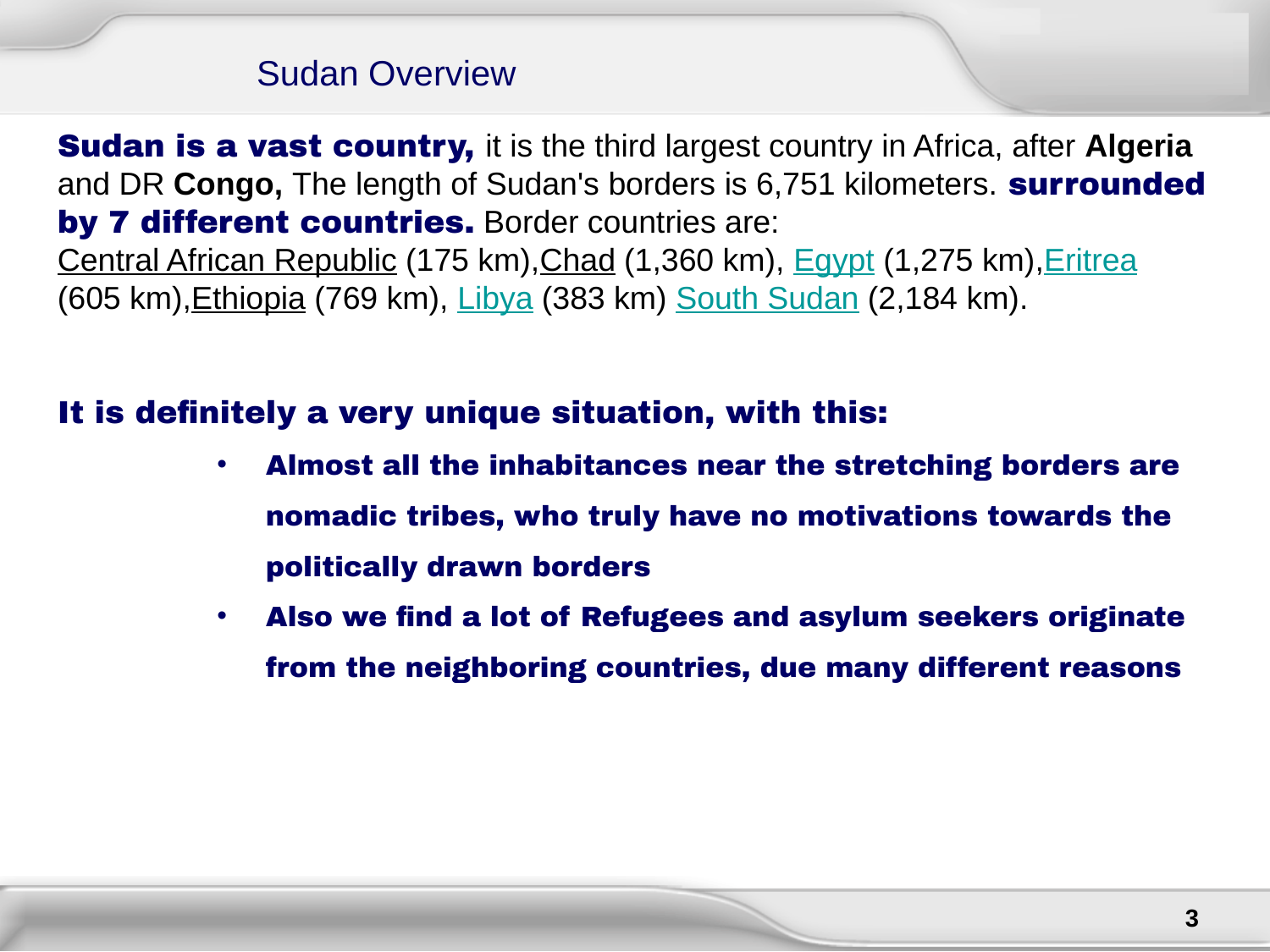

Sudan Overview
Sudan is a vast country, it is the third largest country in Africa, after Algeria and DR Congo, The length of Sudan's borders is 6,751 kilometers. surrounded by 7 different countries. Border countries are:
Central African Republic (175 km),Chad (1,360 km), Egypt (1,275 km),Eritrea (605 km),Ethiopia (769 km), Libya (383 km) South Sudan (2,184 km).

It is definitely a very unique situation, with this:
Almost all the inhabitances near the stretching borders are nomadic tribes, who truly have no motivations towards the politically drawn borders
Also we find a lot of Refugees and asylum seekers originate from the neighboring countries, due many different reasons
3